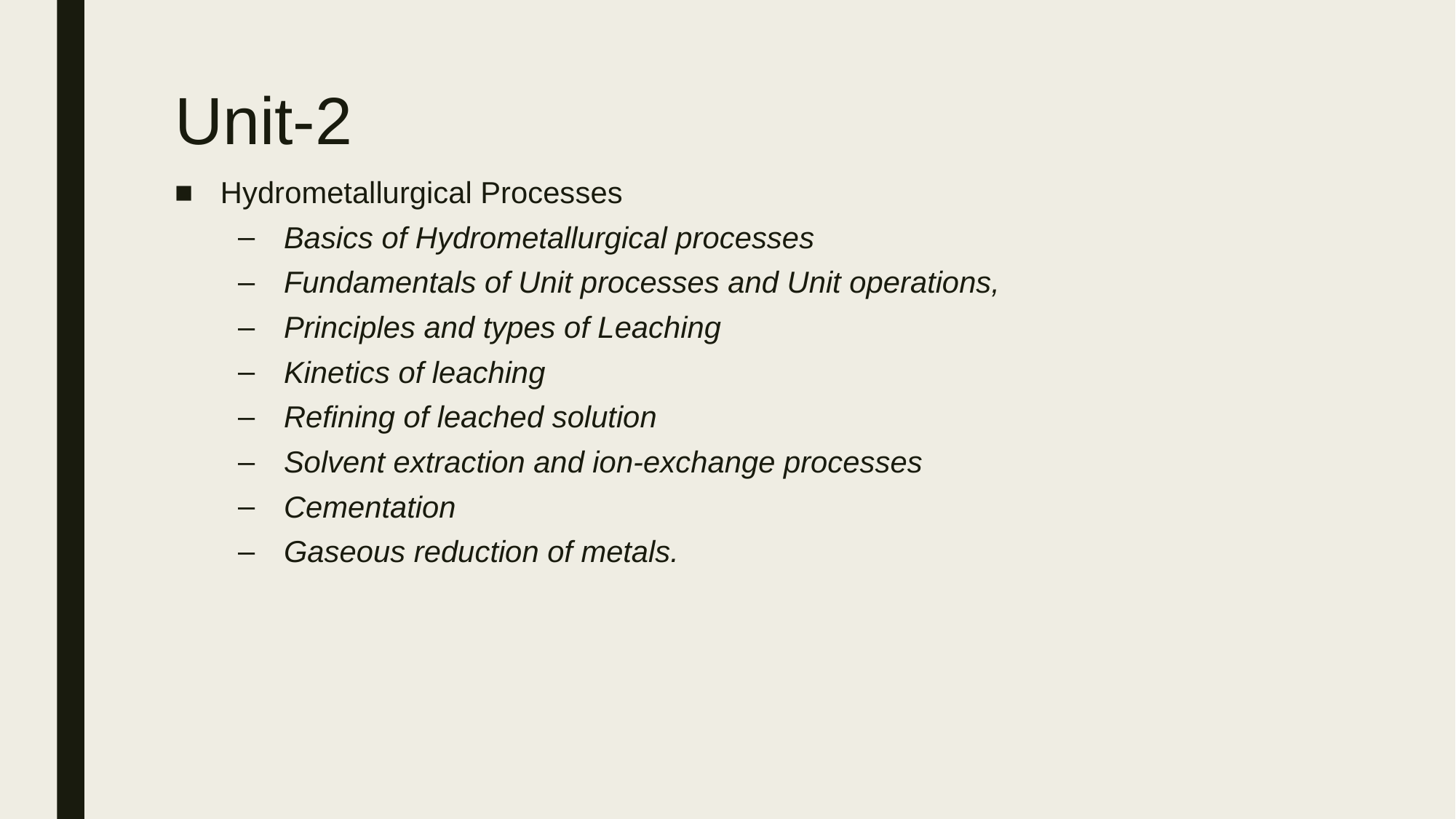

# Unit-2
Hydrometallurgical Processes
Basics of Hydrometallurgical processes
Fundamentals of Unit processes and Unit operations,
Principles and types of Leaching
Kinetics of leaching
Refining of leached solution
Solvent extraction and ion-exchange processes
Cementation
Gaseous reduction of metals.